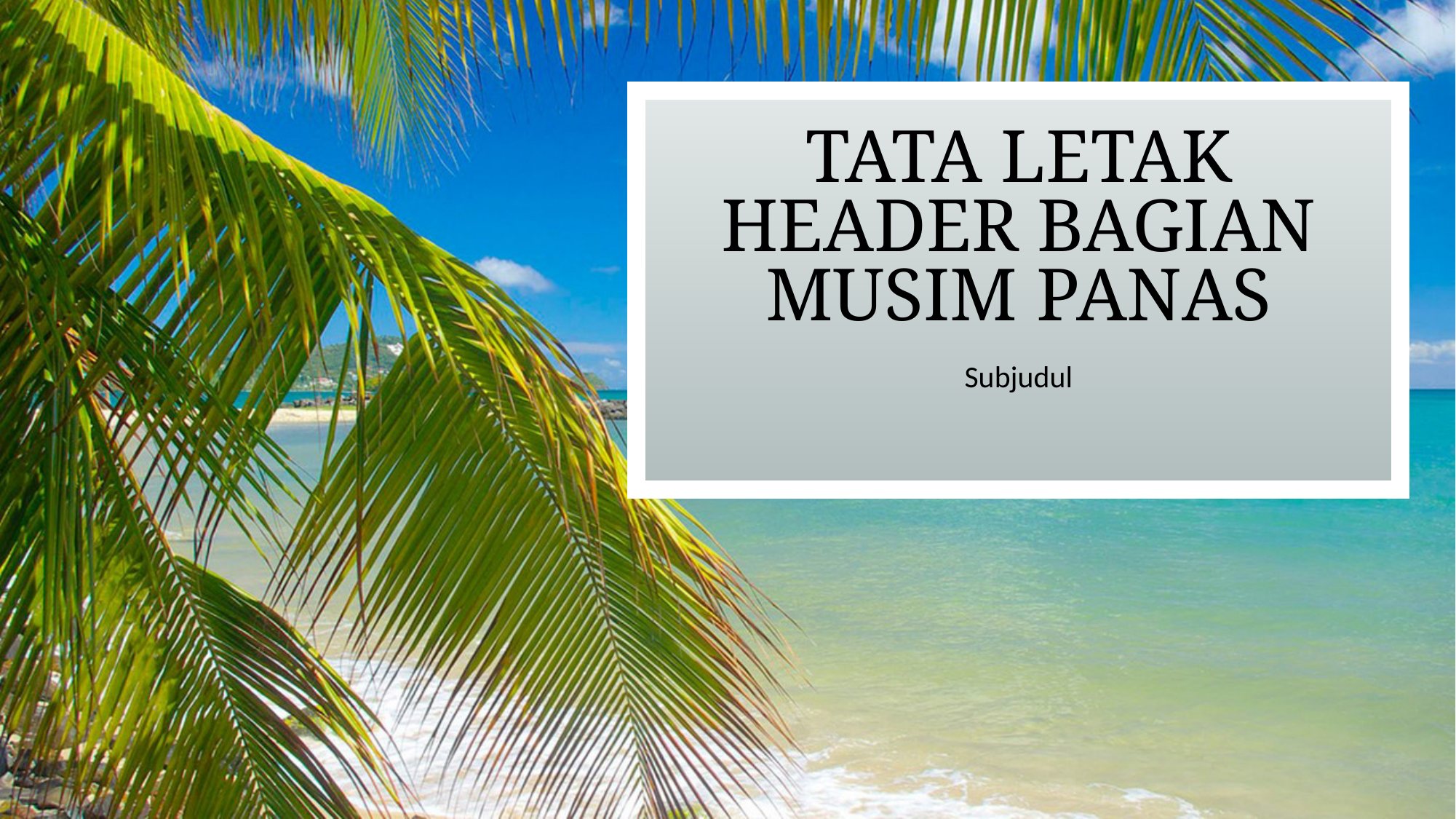

# Tata Letak Header Bagian Musim Panas
Subjudul